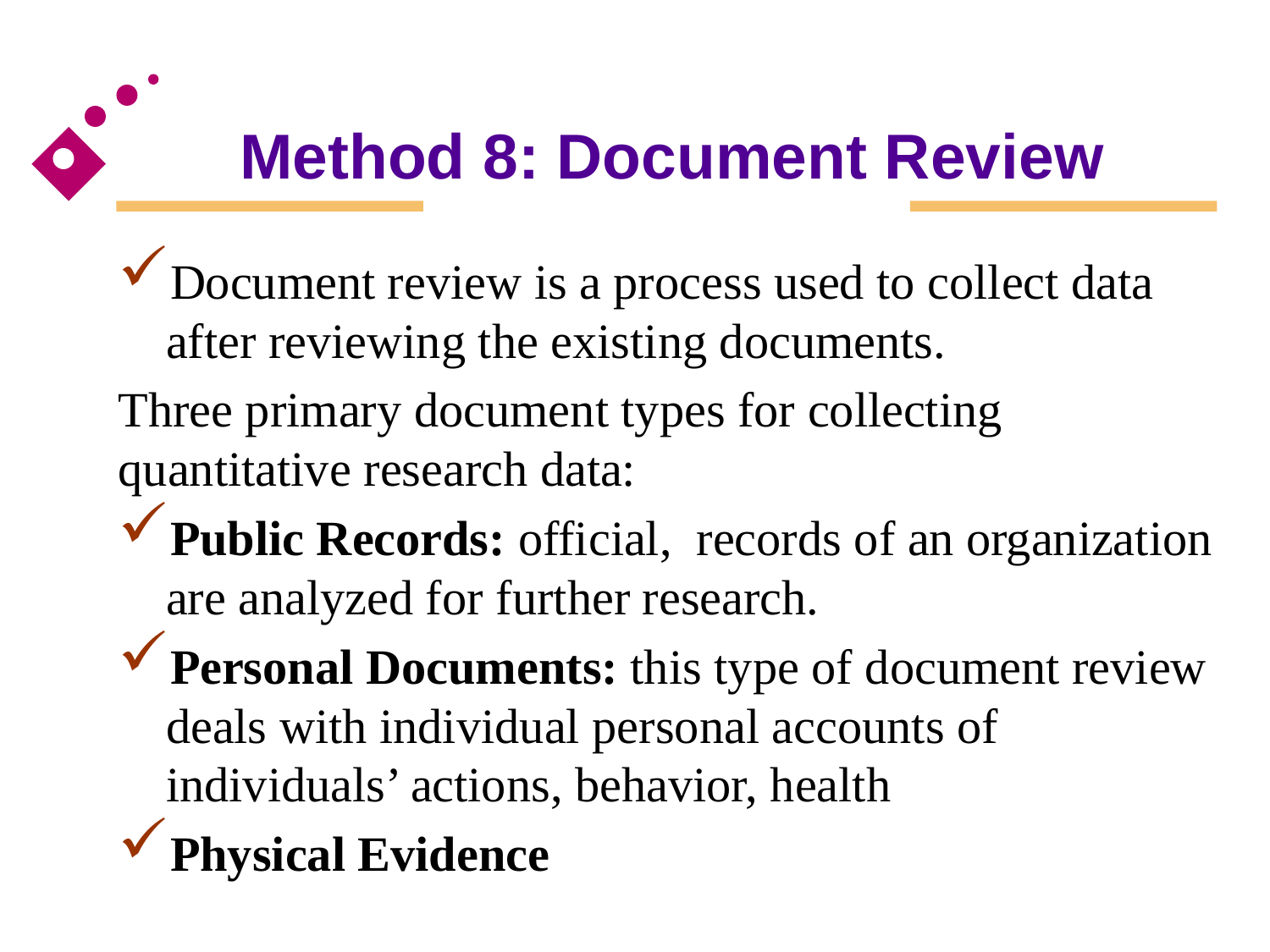

# Method 8: Document Review
Document review is a process used to collect data after reviewing the existing documents.
Three primary document types for collecting quantitative research data:
Public Records: official,  records of an organization are analyzed for further research.
Personal Documents: this type of document review deals with individual personal accounts of individuals’ actions, behavior, health
Physical Evidence